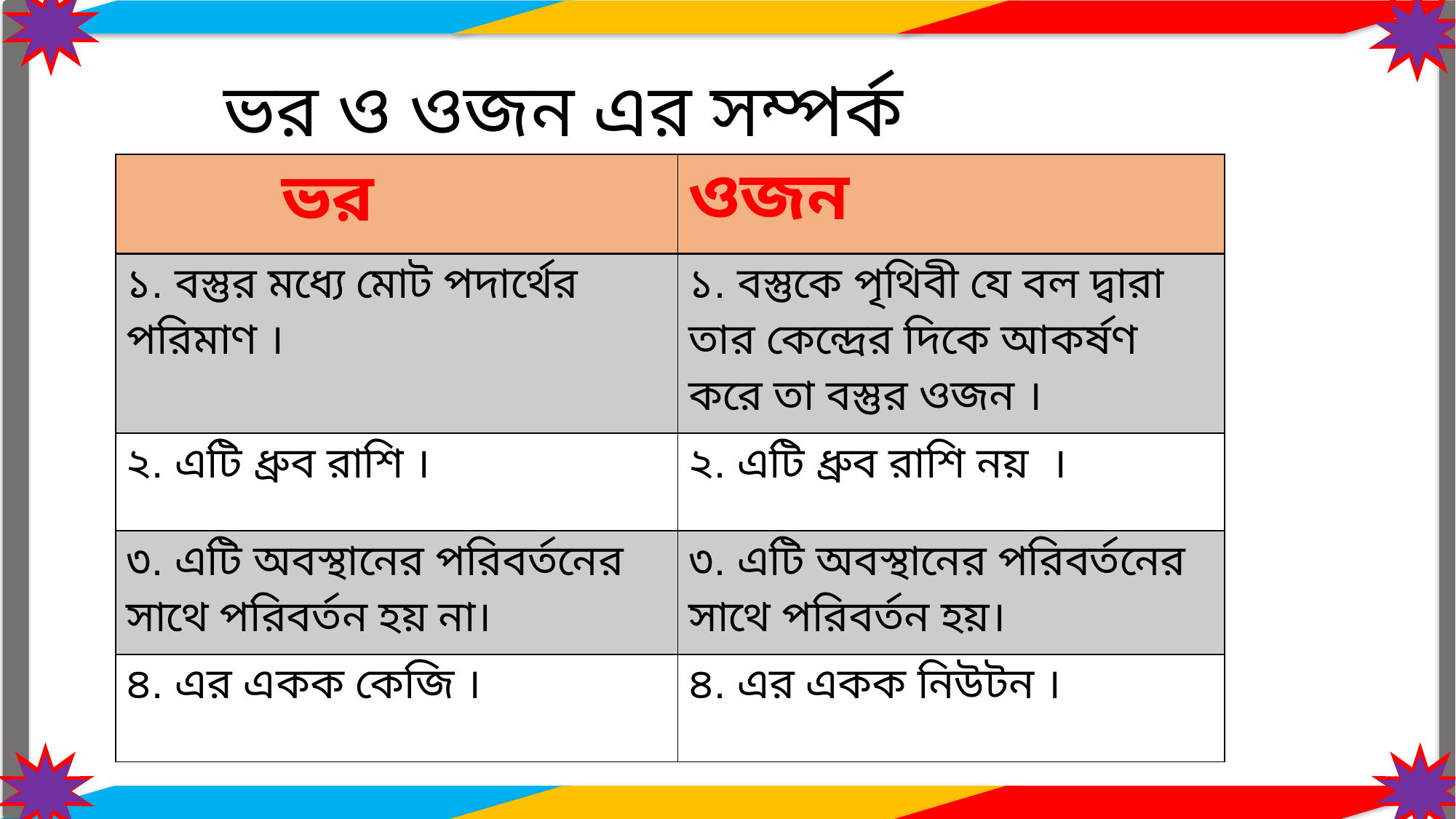

ভর ও ওজন এর সম্পর্ক
| ভর | ওজন |
| --- | --- |
| ১. বস্তুর মধ্যে মোট পদার্থের পরিমাণ । | ১. বস্তুকে পৃথিবী যে বল দ্বারা তার কেন্দ্রের দিকে আকর্ষণ করে তা বস্তুর ওজন । |
| ২. এটি ধ্রুব রাশি । | ২. এটি ধ্রুব রাশি নয় । |
| ৩. এটি অবস্থানের পরিবর্তনের সাথে পরিবর্তন হয় না। | ৩. এটি অবস্থানের পরিবর্তনের সাথে পরিবর্তন হয়। |
| ৪. এর একক কেজি । | ৪. এর একক নিউটন । |